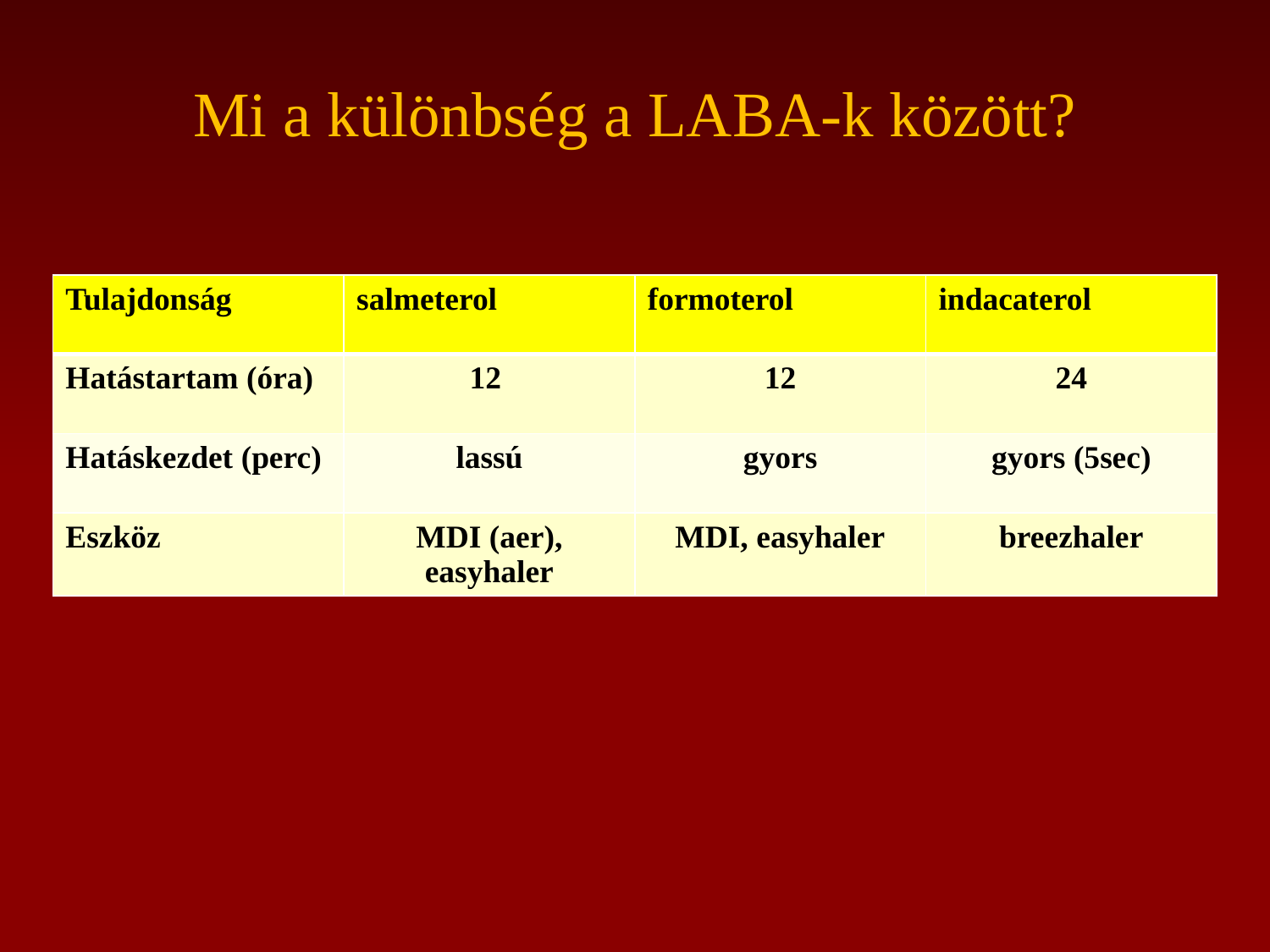

# Mi a különbség a LABA-k között?
| Tulajdonság | salmeterol | formoterol | indacaterol |
| --- | --- | --- | --- |
| Hatástartam (óra) | 12 | 12 | 24 |
| Hatáskezdet (perc) | lassú | gyors | gyors (5sec) |
| Eszköz | MDI (aer), easyhaler | MDI, easyhaler | breezhaler |